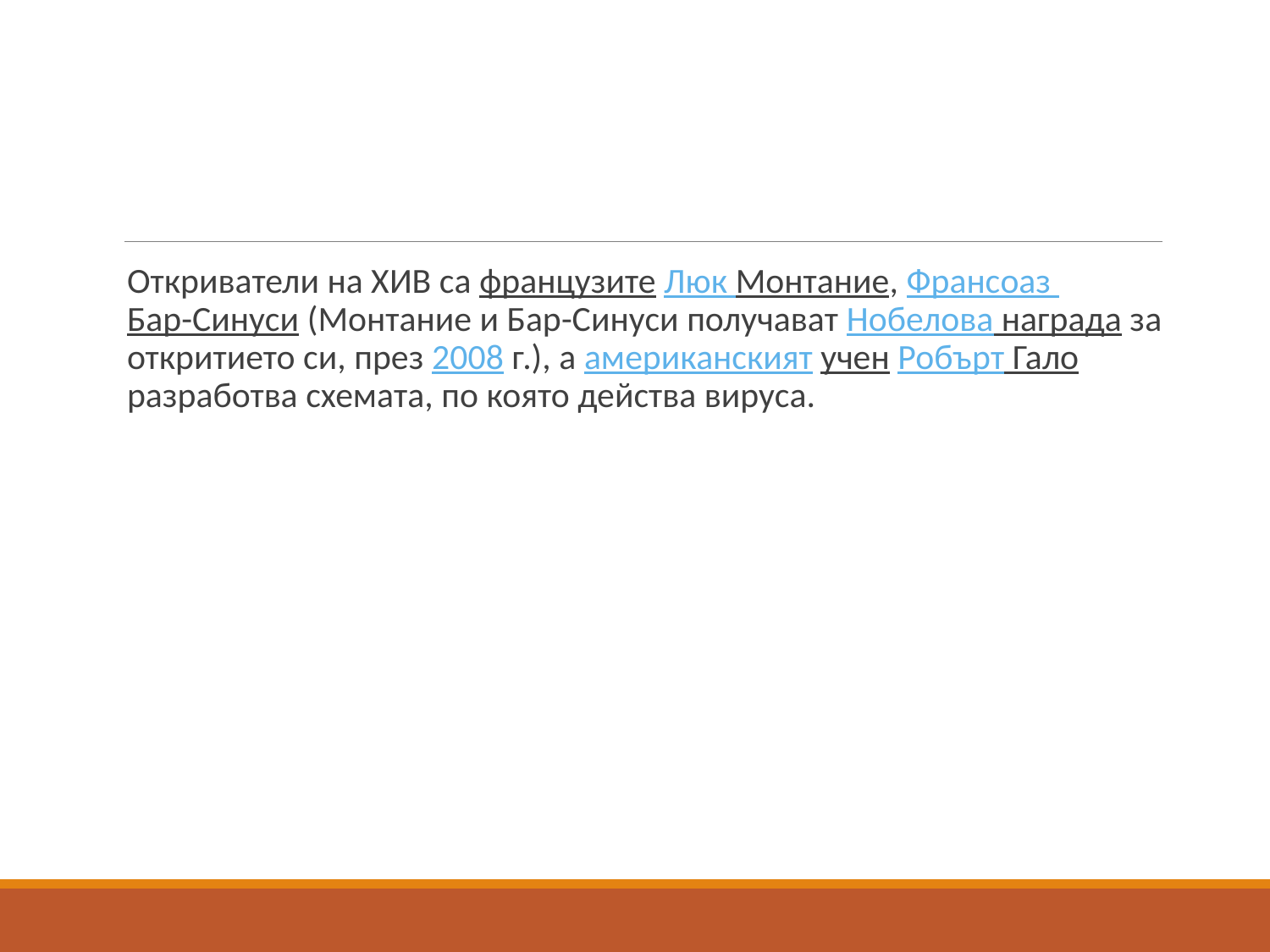

#
Откриватели на ХИВ са французите Люк Монтание, Франсоаз Бар-Синуси (Монтание и Бар-Синуси получават Нобелова награда за откритието си, през 2008 г.), a американският учен Робърт Гало разработва схемата, по която действа вируса.